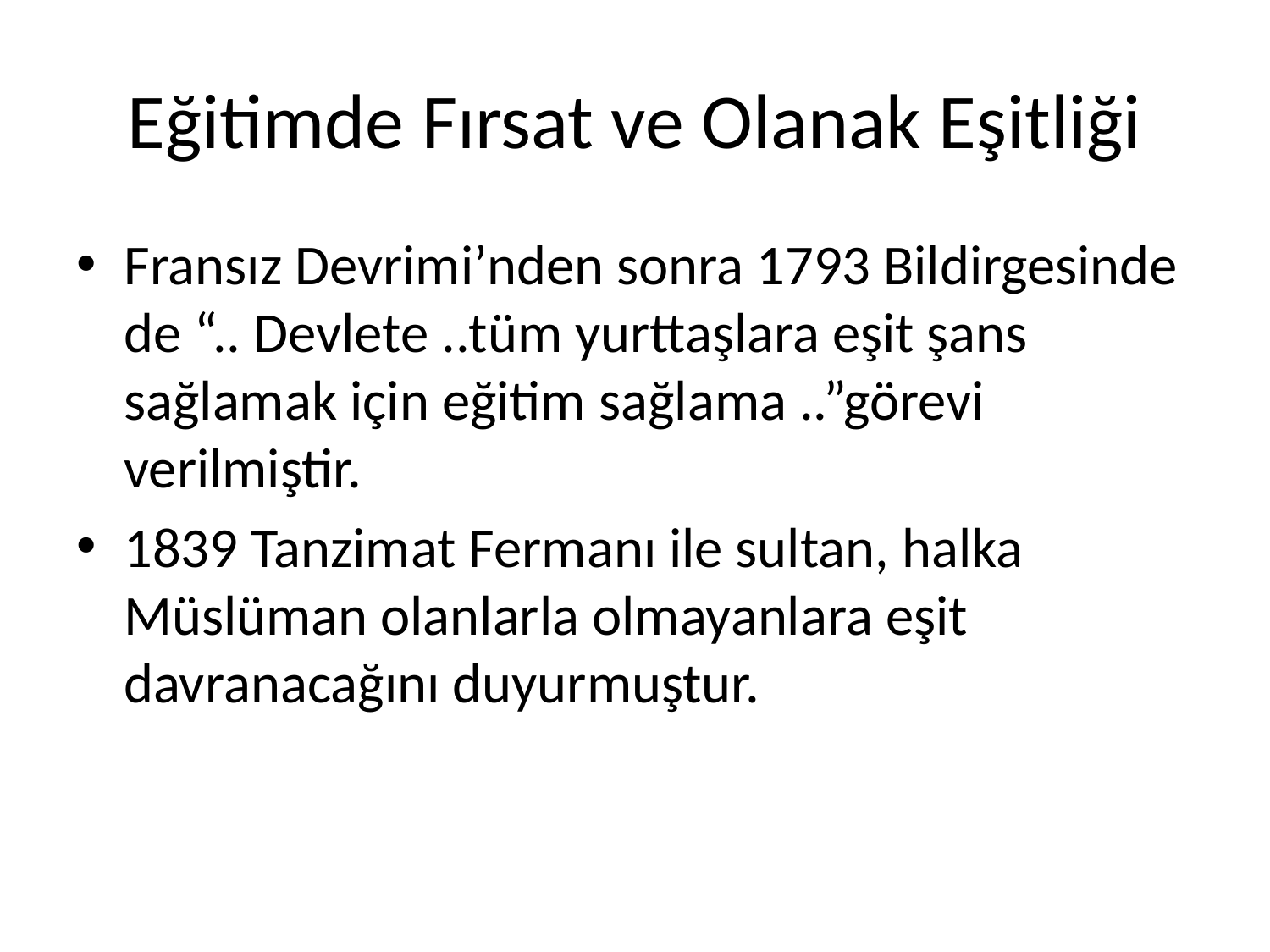

# Eğitimde Fırsat ve Olanak Eşitliği
Fransız Devrimi’nden sonra 1793 Bildirgesinde de “.. Devlete ..tüm yurttaşlara eşit şans sağlamak için eğitim sağlama ..”görevi verilmiştir.
1839 Tanzimat Fermanı ile sultan, halka Müslüman olanlarla olmayanlara eşit davranacağını duyurmuştur.